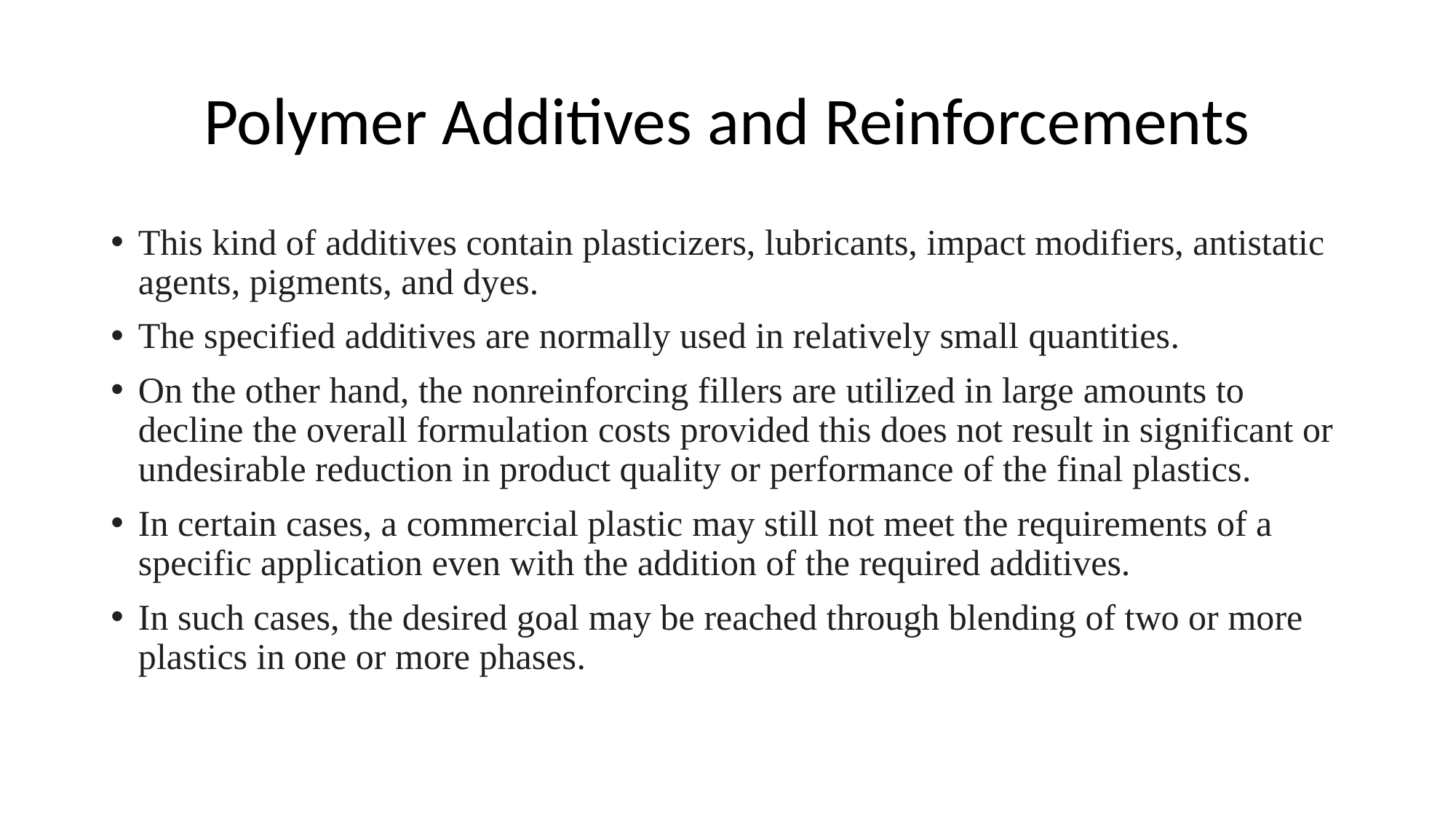

# Polymer Additives and Reinforcements
This kind of additives contain plasticizers, lubricants, impact modifiers, antistatic agents, pigments, and dyes.
The specified additives are normally used in relatively small quantities.
On the other hand, the nonreinforcing fillers are utilized in large amounts to decline the overall formulation costs provided this does not result in significant or undesirable reduction in product quality or performance of the final plastics.
In certain cases, a commercial plastic may still not meet the requirements of a specific application even with the addition of the required additives.
In such cases, the desired goal may be reached through blending of two or more plastics in one or more phases.